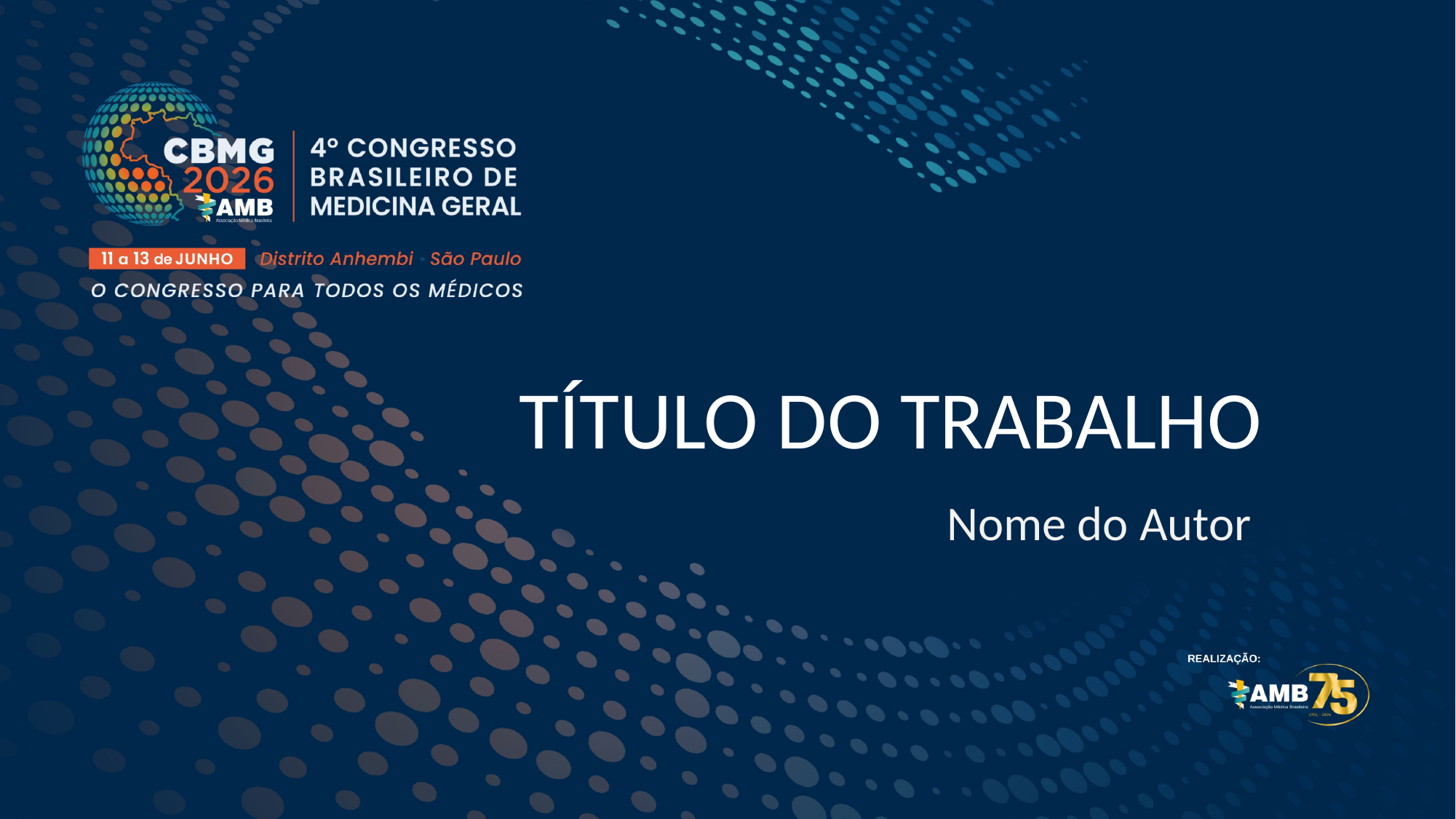

# TÍTULO DO TRABALHO
Nome do Autor